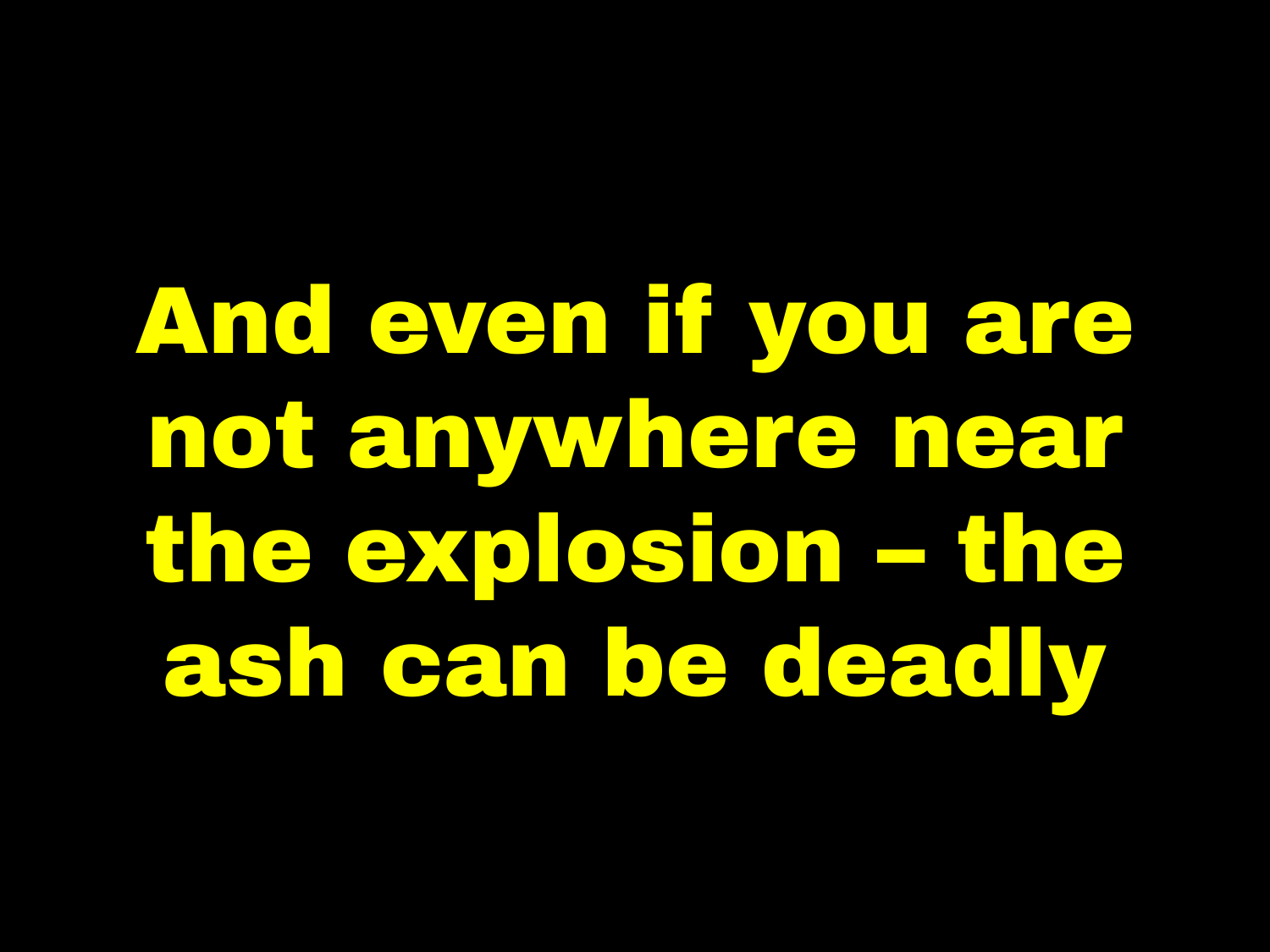

And even if you are not anywhere near the explosion – the ash can be deadly